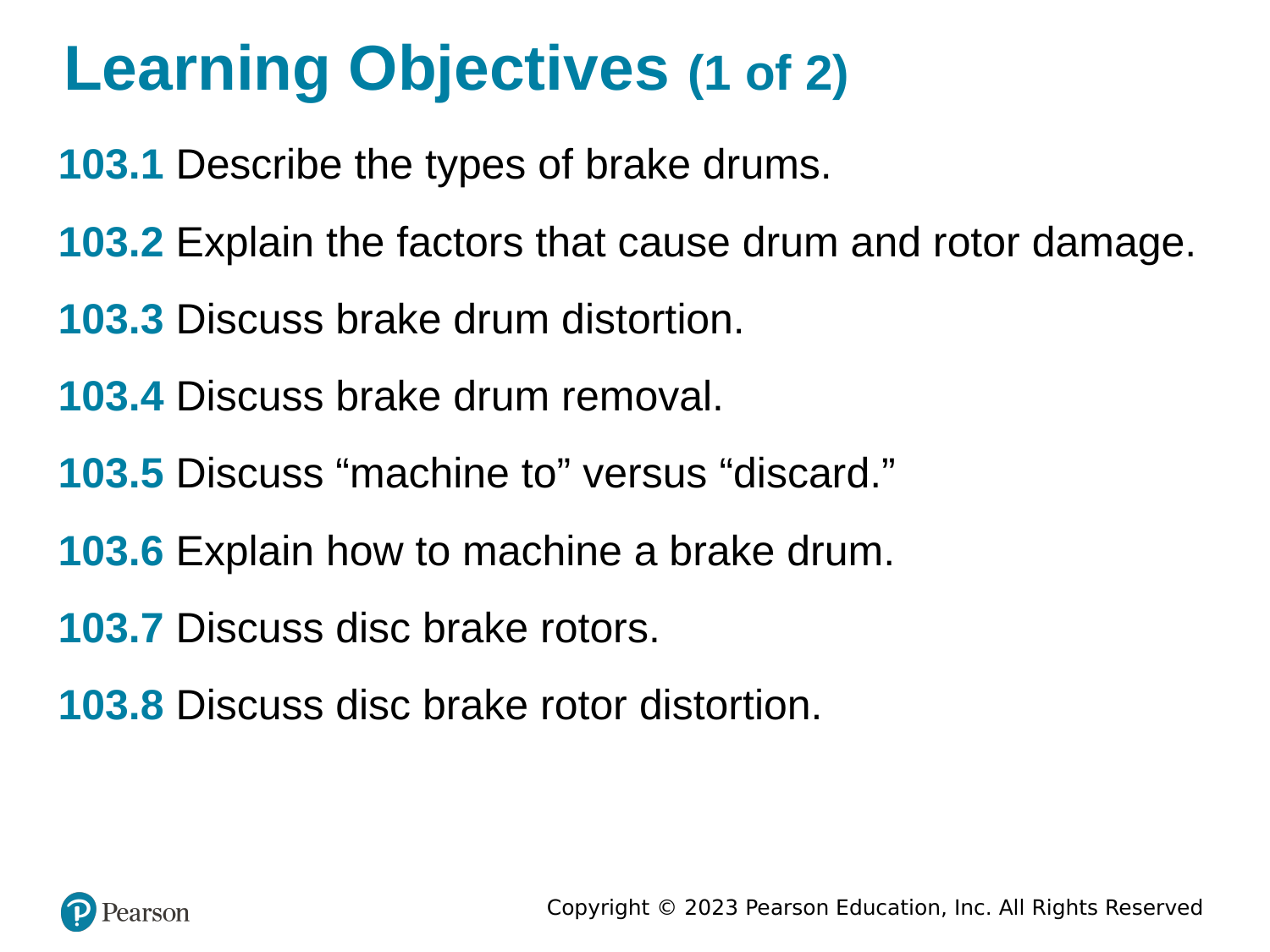

# Learning Objectives (1 of 2)
103.1 Describe the types of brake drums.
103.2 Explain the factors that cause drum and rotor damage.
103.3 Discuss brake drum distortion.
103.4 Discuss brake drum removal.
103.5 Discuss “machine to” versus “discard.”
103.6 Explain how to machine a brake drum.
103.7 Discuss disc brake rotors.
103.8 Discuss disc brake rotor distortion.